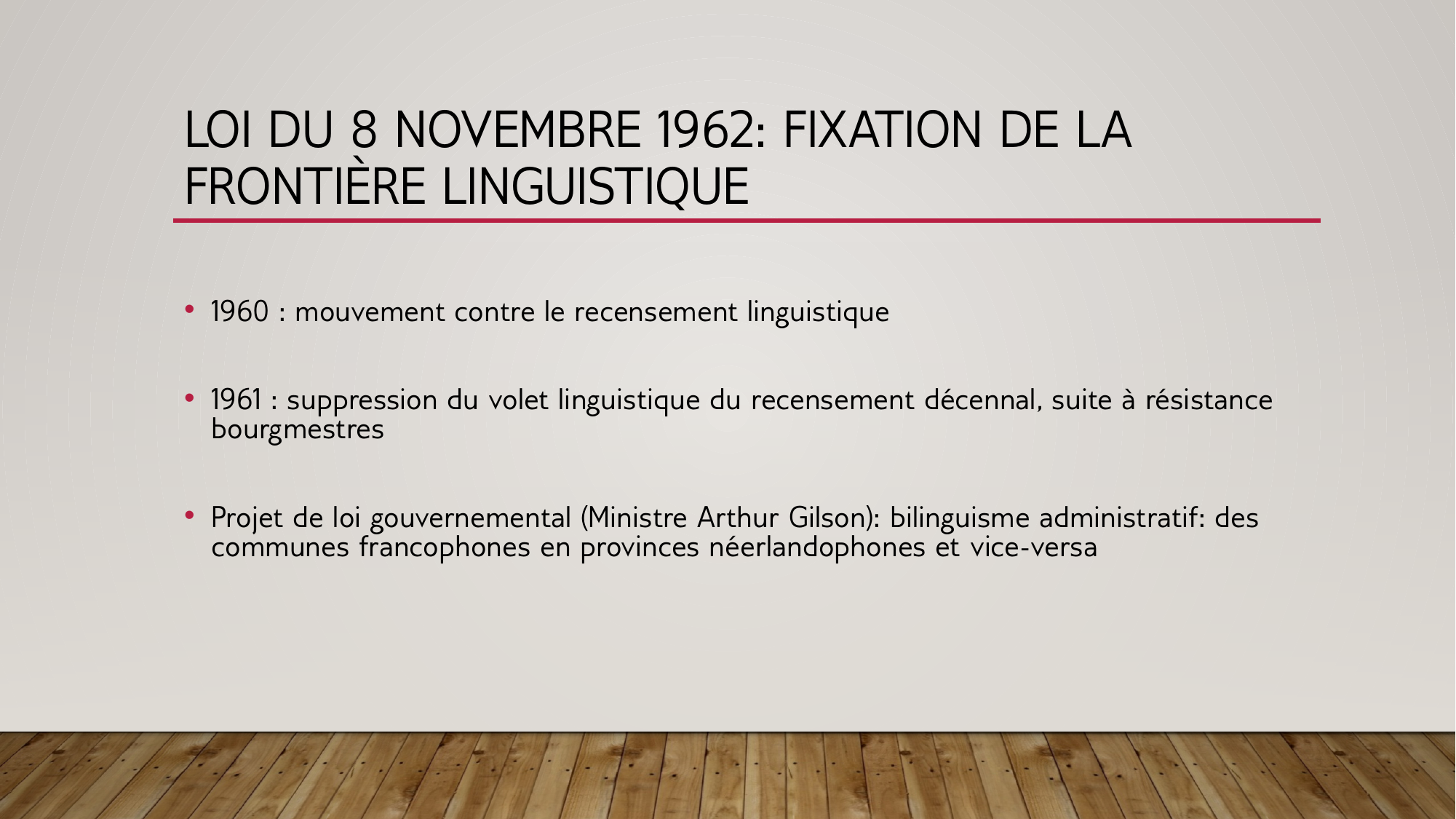

# Loi du 8 novembre 1962: fixation de la frontière linguistique

1960 : mouvement contre le recensement linguistique

1961 : suppression du volet linguistique du recensement décennal, suite à résistance bourgmestres

Projet de loi gouvernemental (Ministre Arthur Gilson): bilinguisme administratif: des communes francophones en provinces néerlandophones et vice-versa